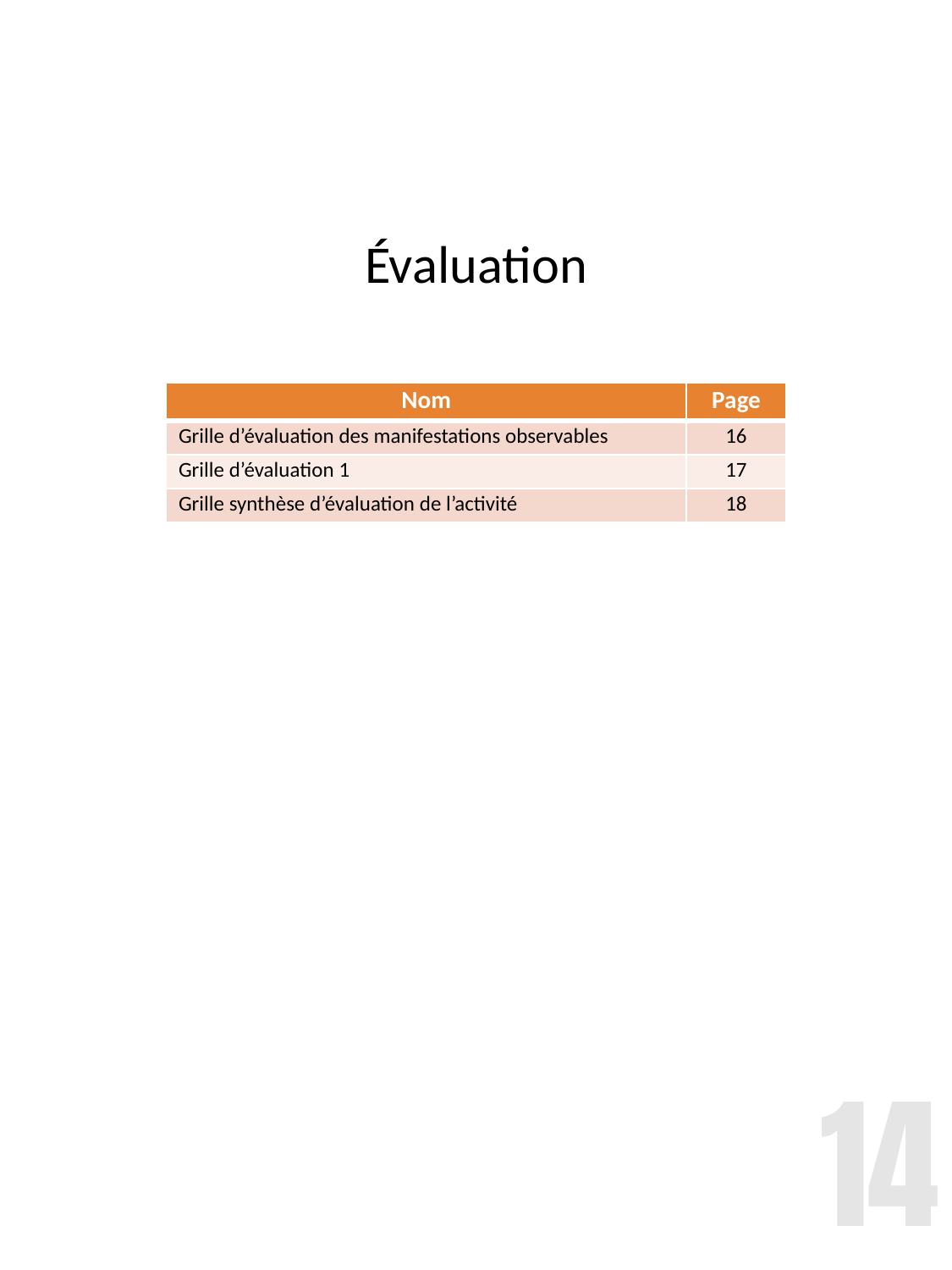

# Évaluation
| Nom | Page |
| --- | --- |
| Grille d’évaluation des manifestations observables | 16 |
| Grille d’évaluation 1 | 17 |
| Grille synthèse d’évaluation de l’activité | 18 |
14